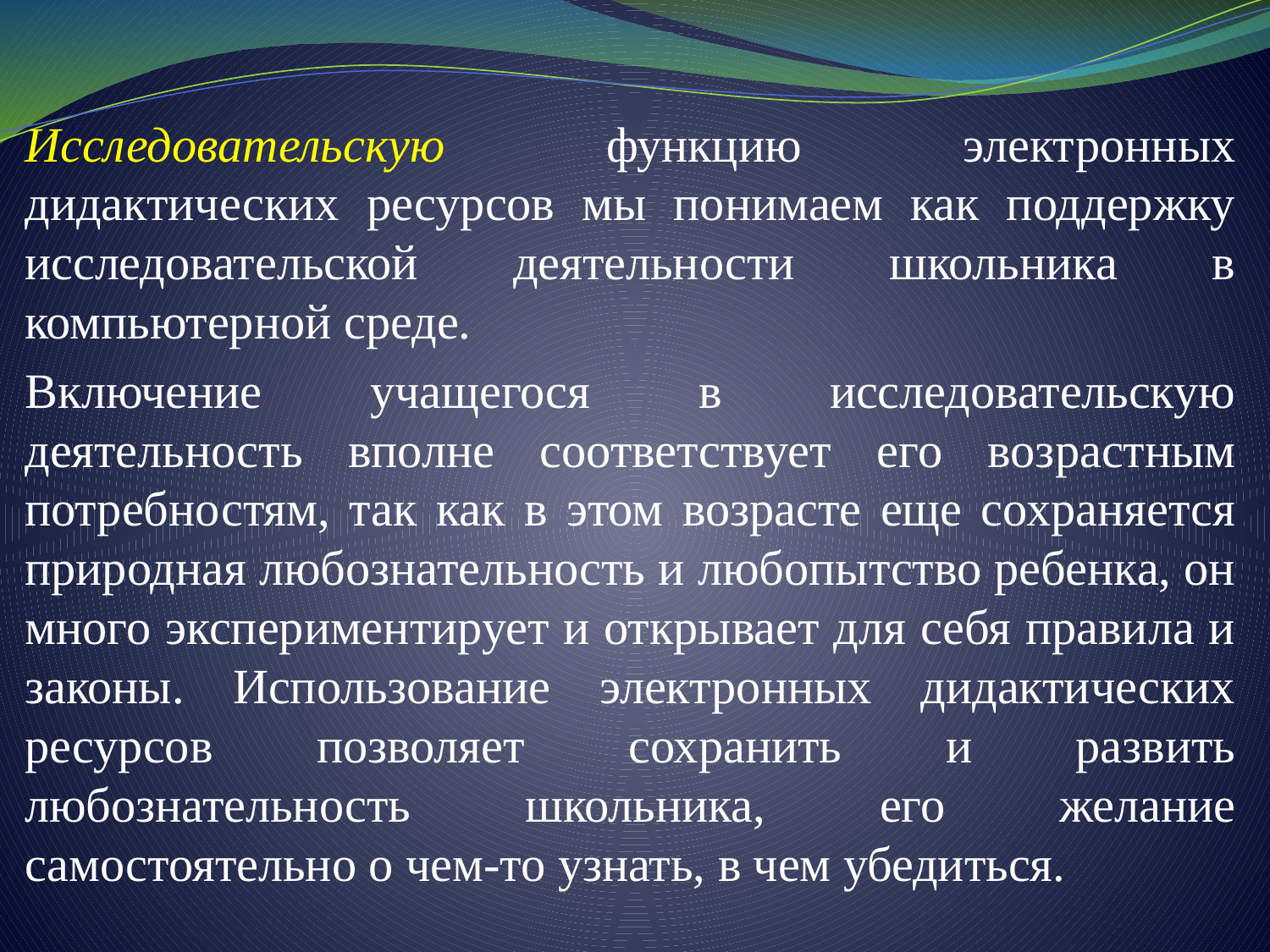

Исследовательскую функцию электронных дидактических ресурсов мы понимаем как поддержку исследовательской деятельности школьника в компьютерной среде.
Включение учащегося в исследовательскую деятельность вполне соответствует его возрастным потребностям, так как в этом возрасте еще сохраняется природная любознательность и любопытство ребенка, он много экспериментирует и открывает для себя правила и законы. Использование электронных дидактических ресурсов позволяет сохранить и развить любознательность школьника, его желание самостоятельно о чем-то узнать, в чем убедиться.